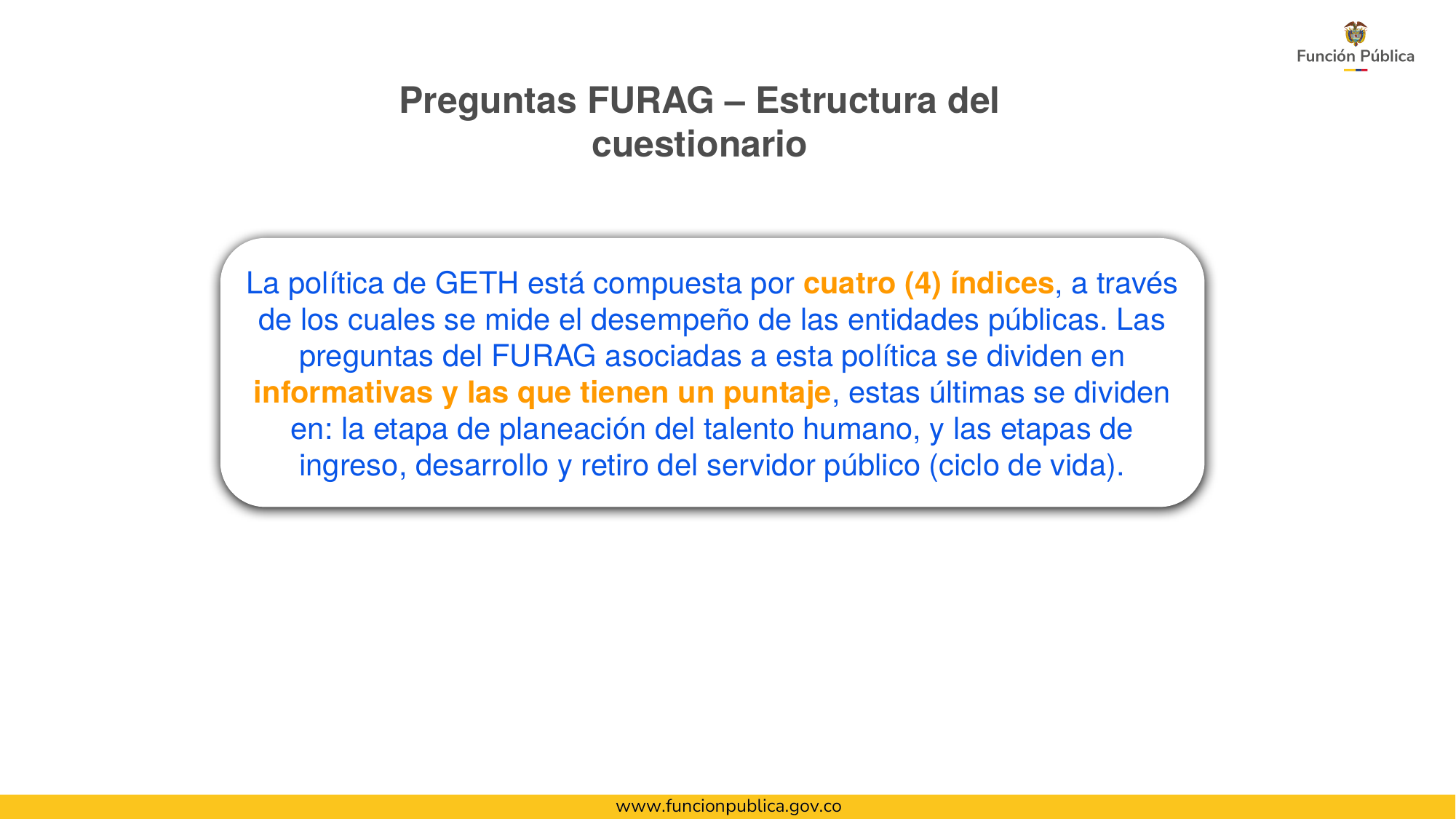

Preguntas FURAG – Estructura del cuestionario
La política de GETH está compuesta por cuatro (4) índices, a través de los cuales se mide el desempeño de las entidades públicas. Las preguntas del FURAG asociadas a esta política se dividen en informativas y las que tienen un puntaje, estas últimas se dividen en: la etapa de planeación del talento humano, y las etapas de ingreso, desarrollo y retiro del servidor público (ciclo de vida).